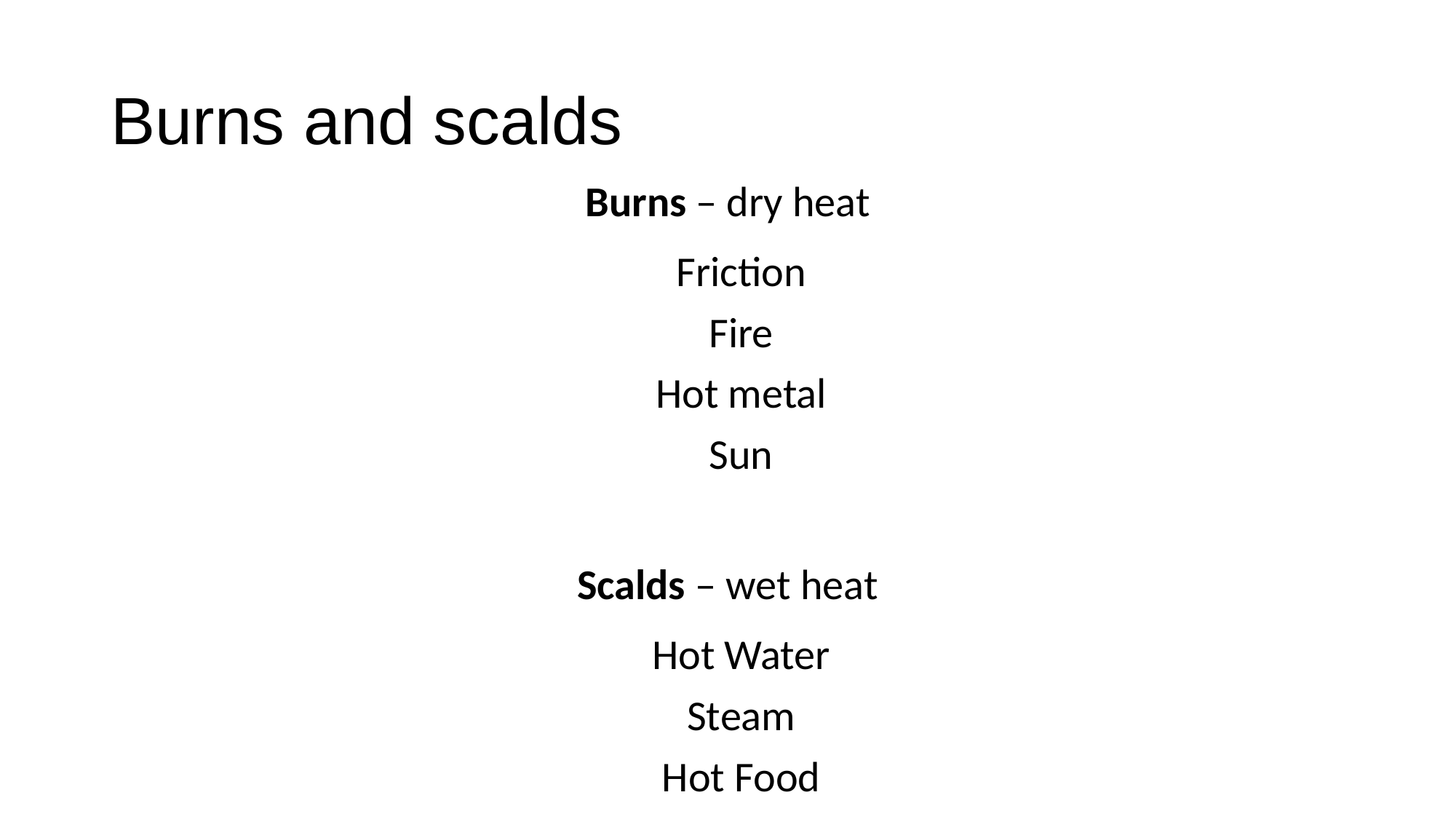

# Burns and scalds
Burns – dry heat
	Friction
	Fire
	Hot metal
	Sun

Scalds – wet heat
	Hot Water
	Steam
	Hot Food